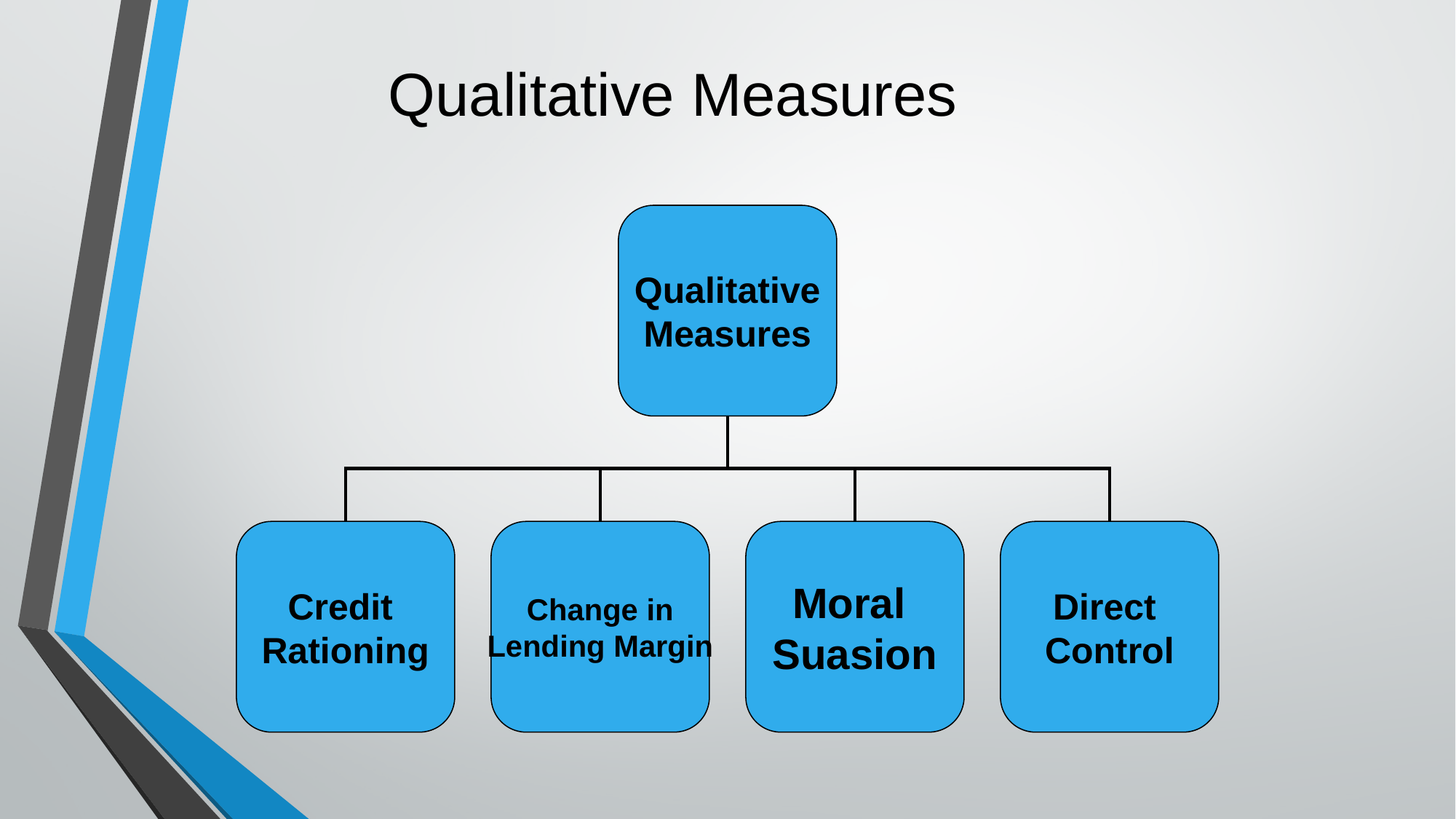

# Qualitative Measures
Qualitative
Measures
Credit
Rationing
Change in
Lending Margin
Moral
Suasion
Direct
Control